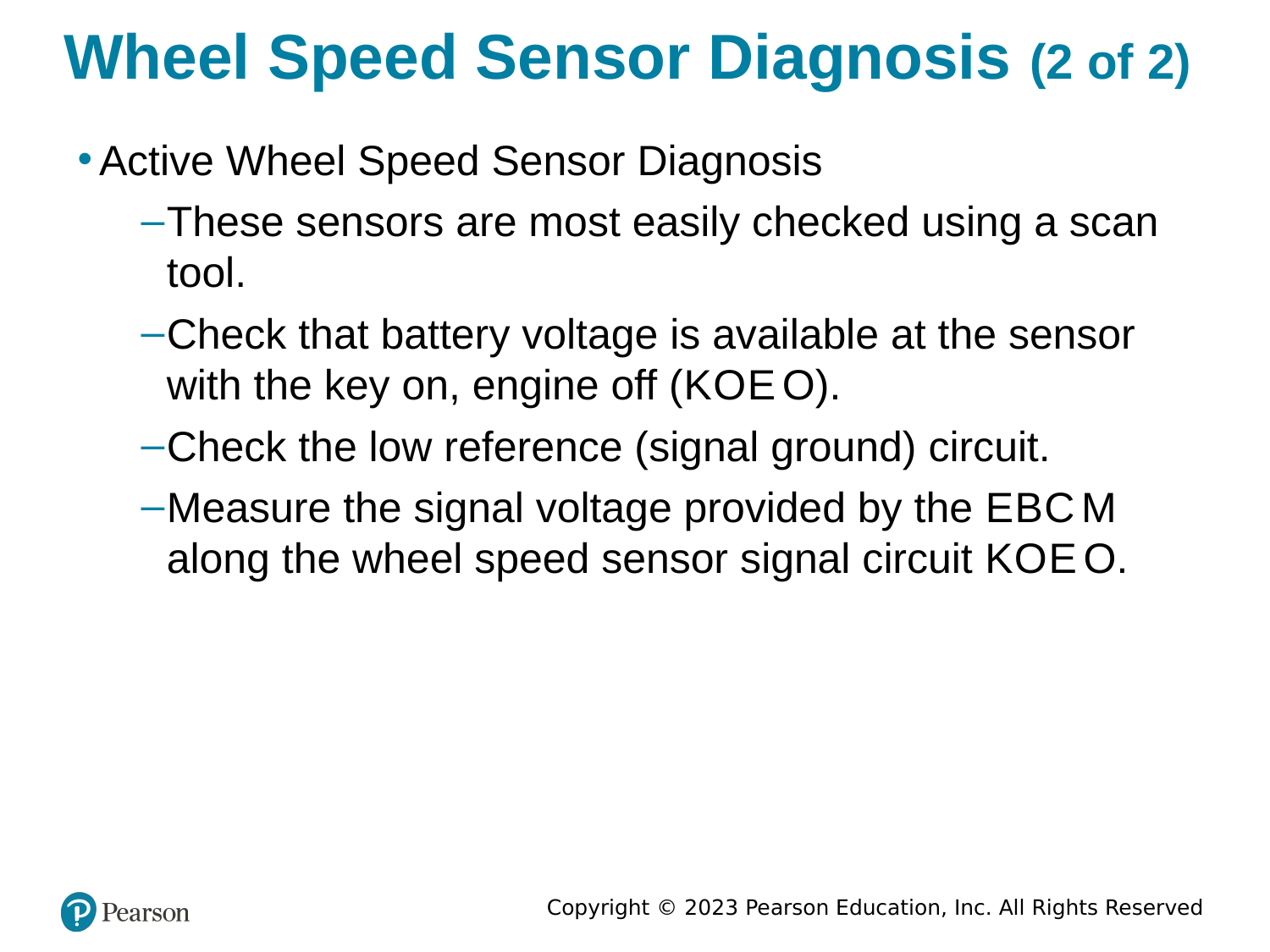

# Wheel Speed Sensor Diagnosis (2 of 2)
Active Wheel Speed Sensor Diagnosis
These sensors are most easily checked using a scan tool.
Check that battery voltage is available at the sensor with the key on, engine off (K O E O).
Check the low reference (signal ground) circuit.
Measure the signal voltage provided by the E B C M along the wheel speed sensor signal circuit K O E O.